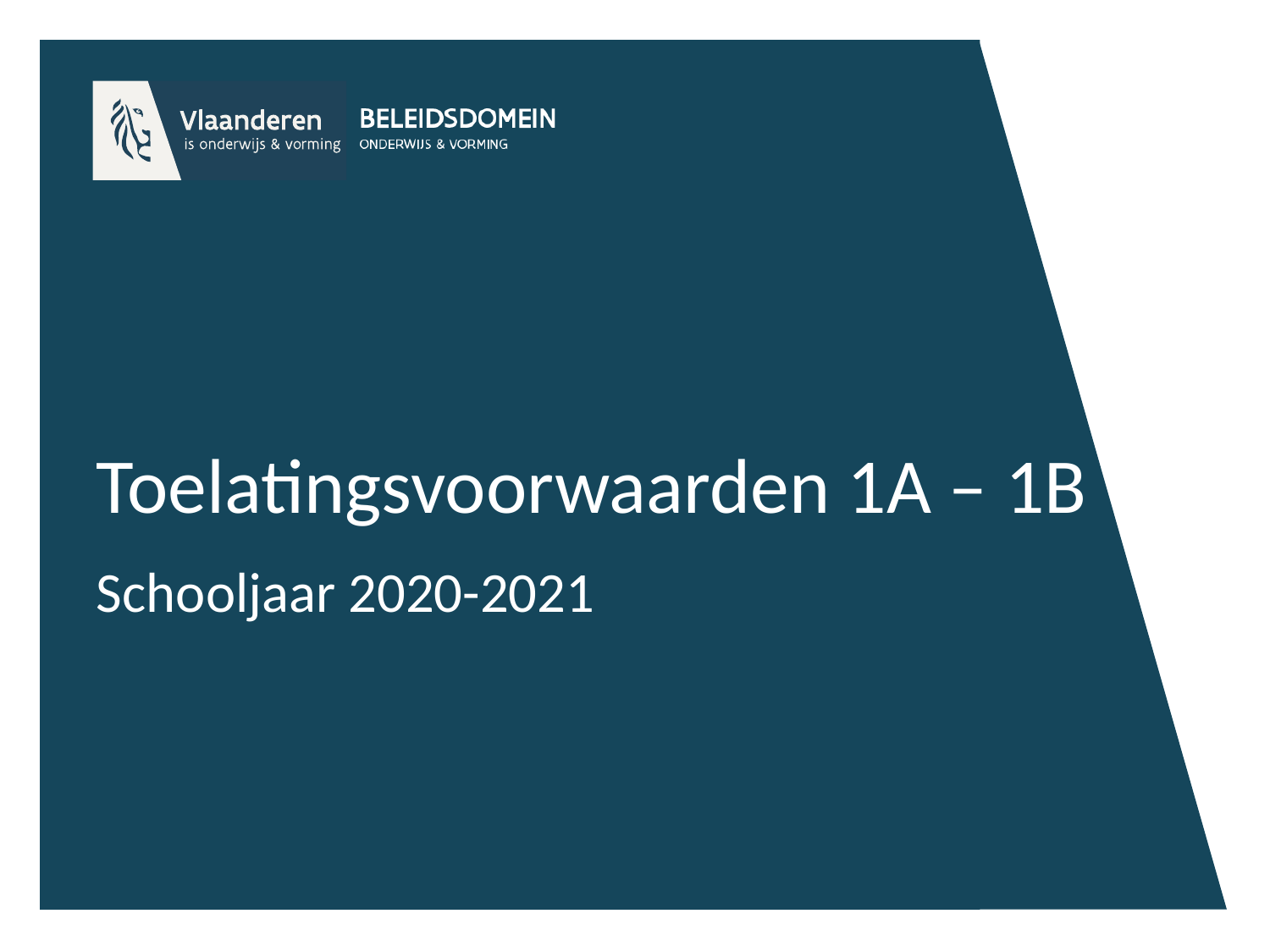

# Toelatingsvoorwaarden 1A – 1B Schooljaar 2020-2021